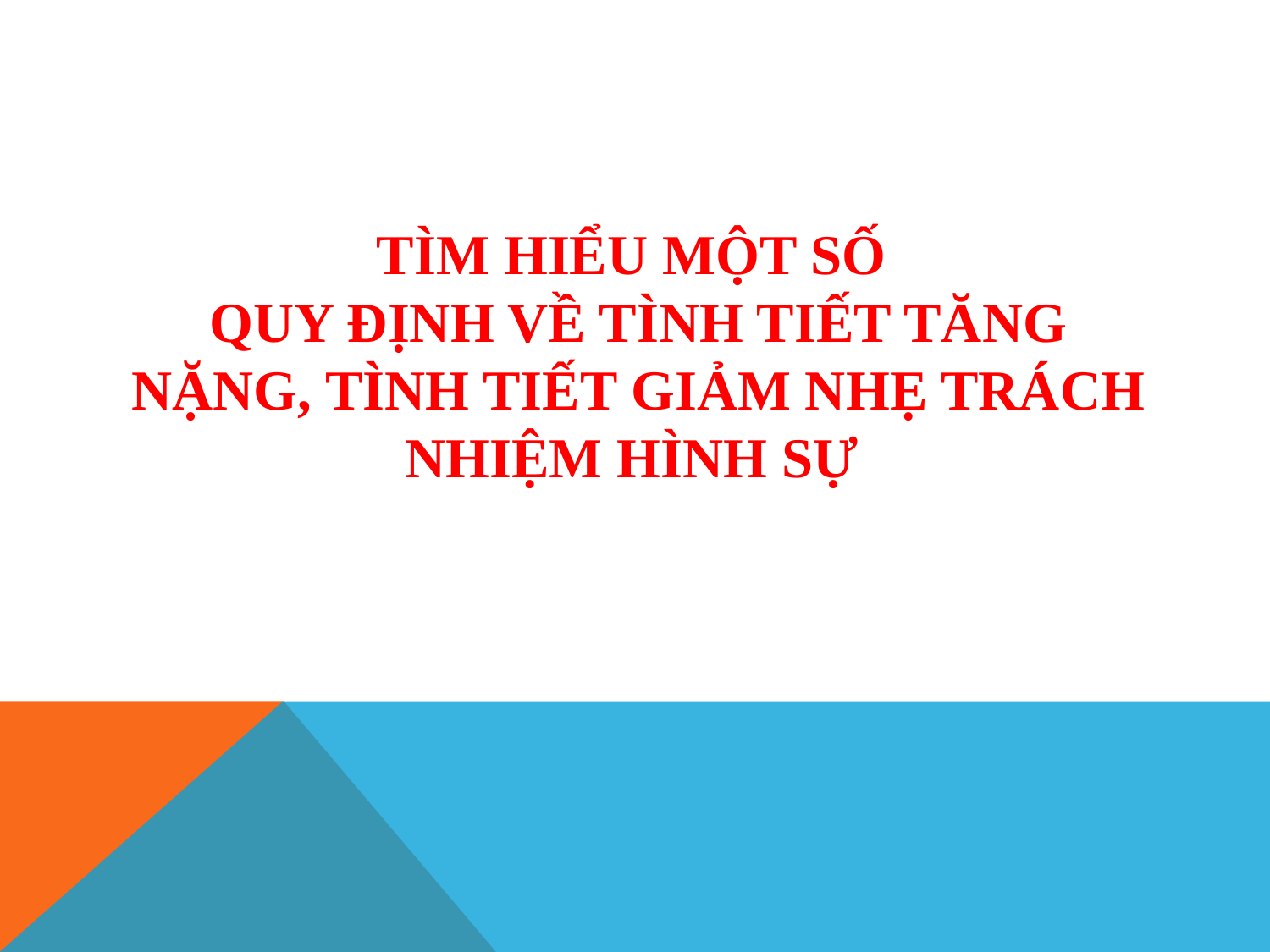

# TÌM HIỂU MỘT SỐ QUY ĐỊNH VỀ TÌNH TIẾT TĂNG NẶNG, TÌNH TIẾT GIẢM NHẸ TRÁCH NHIỆM HÌNH SỰ